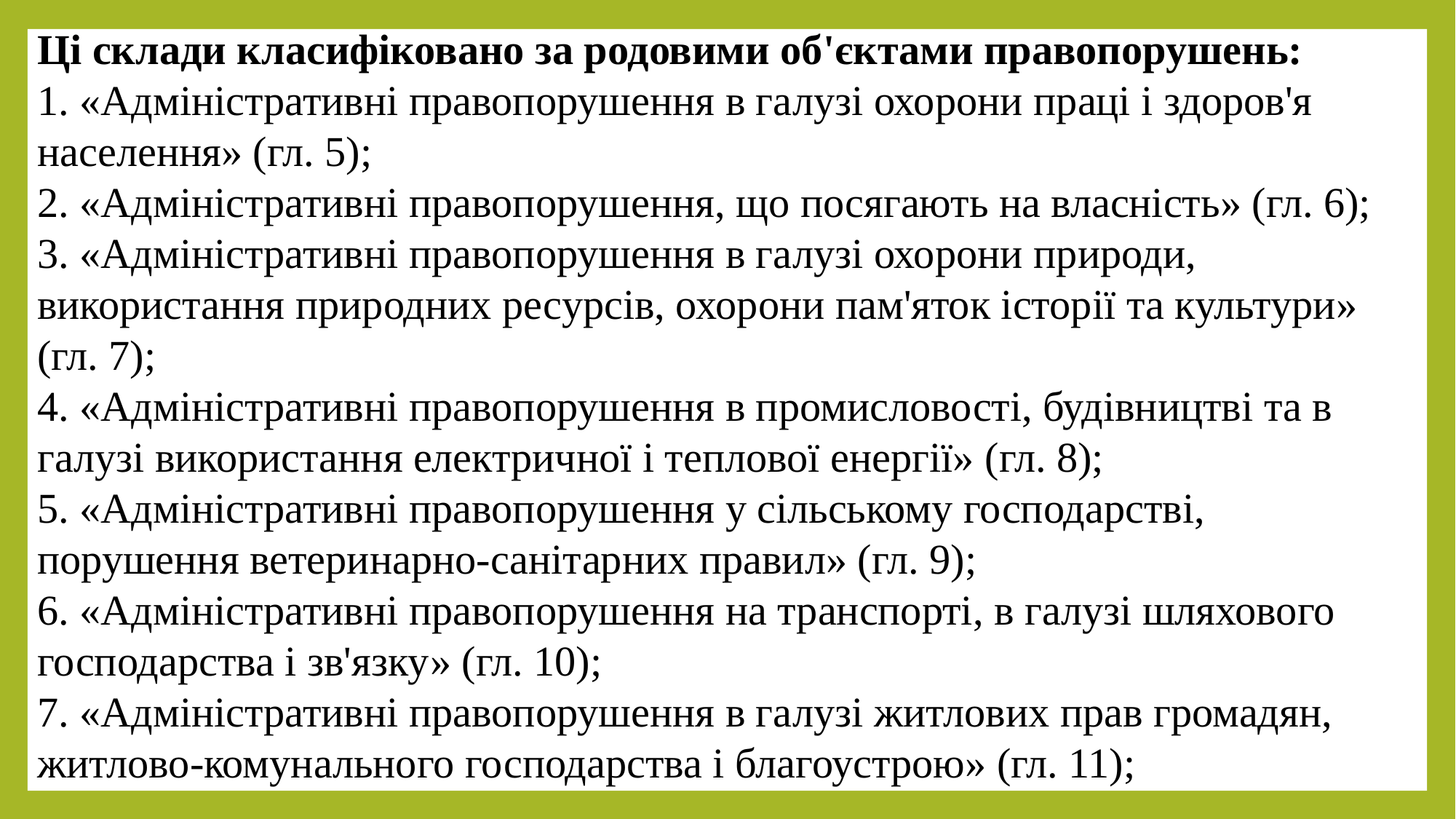

Ці склади класифіковано за родовими об'єктами правопорушень:
1. «Адміністративні правопорушення в галузі охорони праці і здоров'я населення» (гл. 5);
2. «Адміністративні правопорушення, що посягають на власність» (гл. 6);
3. «Адміністративні правопорушення в галузі охорони природи, використання природних ресурсів, охорони пам'яток історії та культури» (гл. 7);
4. «Адміністративні правопорушення в промисловості, будівництві та в галузі використання електричної і теплової енергії» (гл. 8);
5. «Адміністративні правопорушення у сільському господарстві, порушення ветеринарно-санітарних правил» (гл. 9);
6. «Адміністративні правопорушення на транспорті, в галузі шляхового господарства і зв'язку» (гл. 10);
7. «Адміністративні правопорушення в галузі житлових прав громадян, житлово-комунального господарства і благоустрою» (гл. 11);